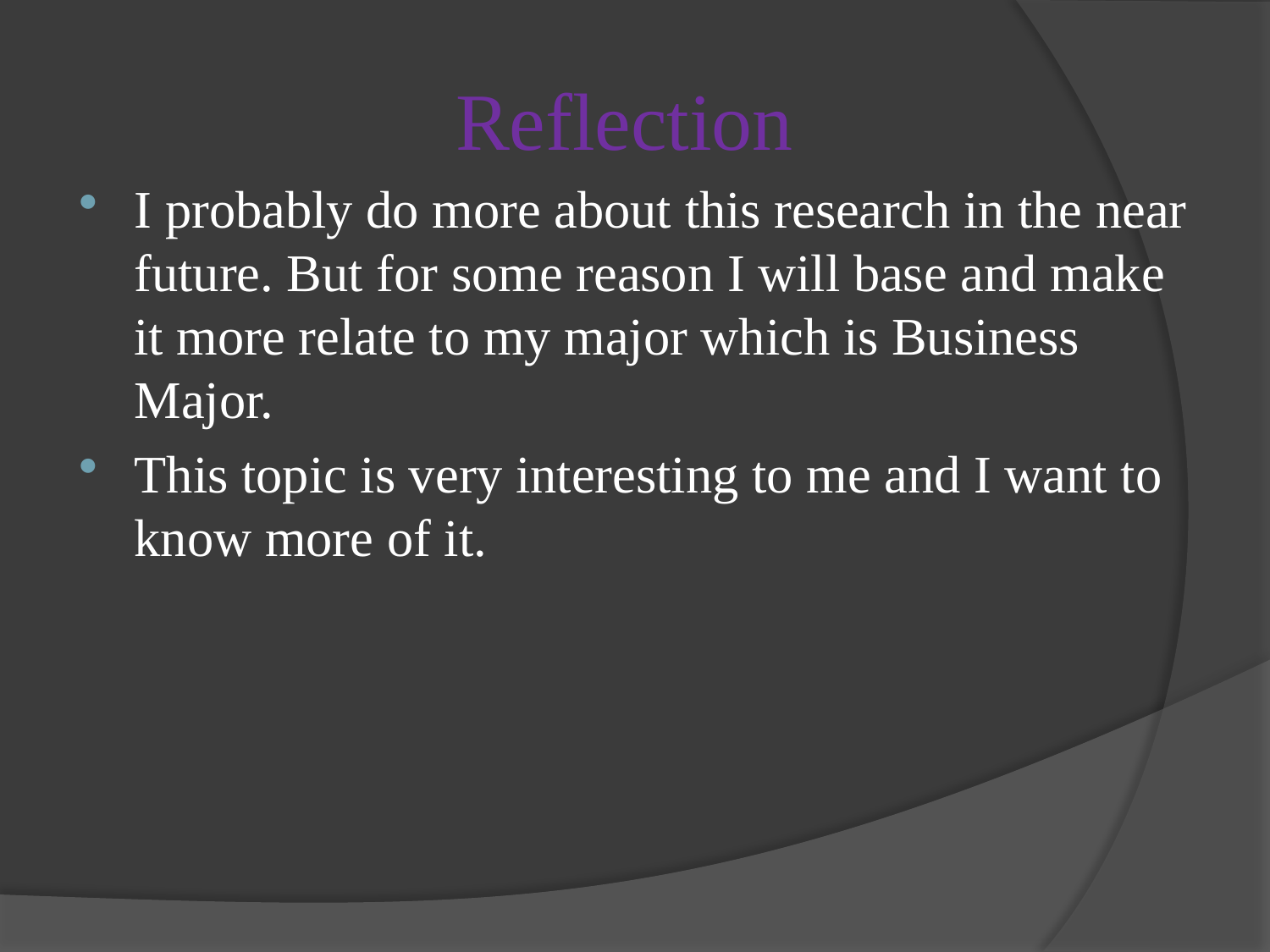

# Reflection
I probably do more about this research in the near future. But for some reason I will base and make it more relate to my major which is Business Major.
This topic is very interesting to me and I want to know more of it.